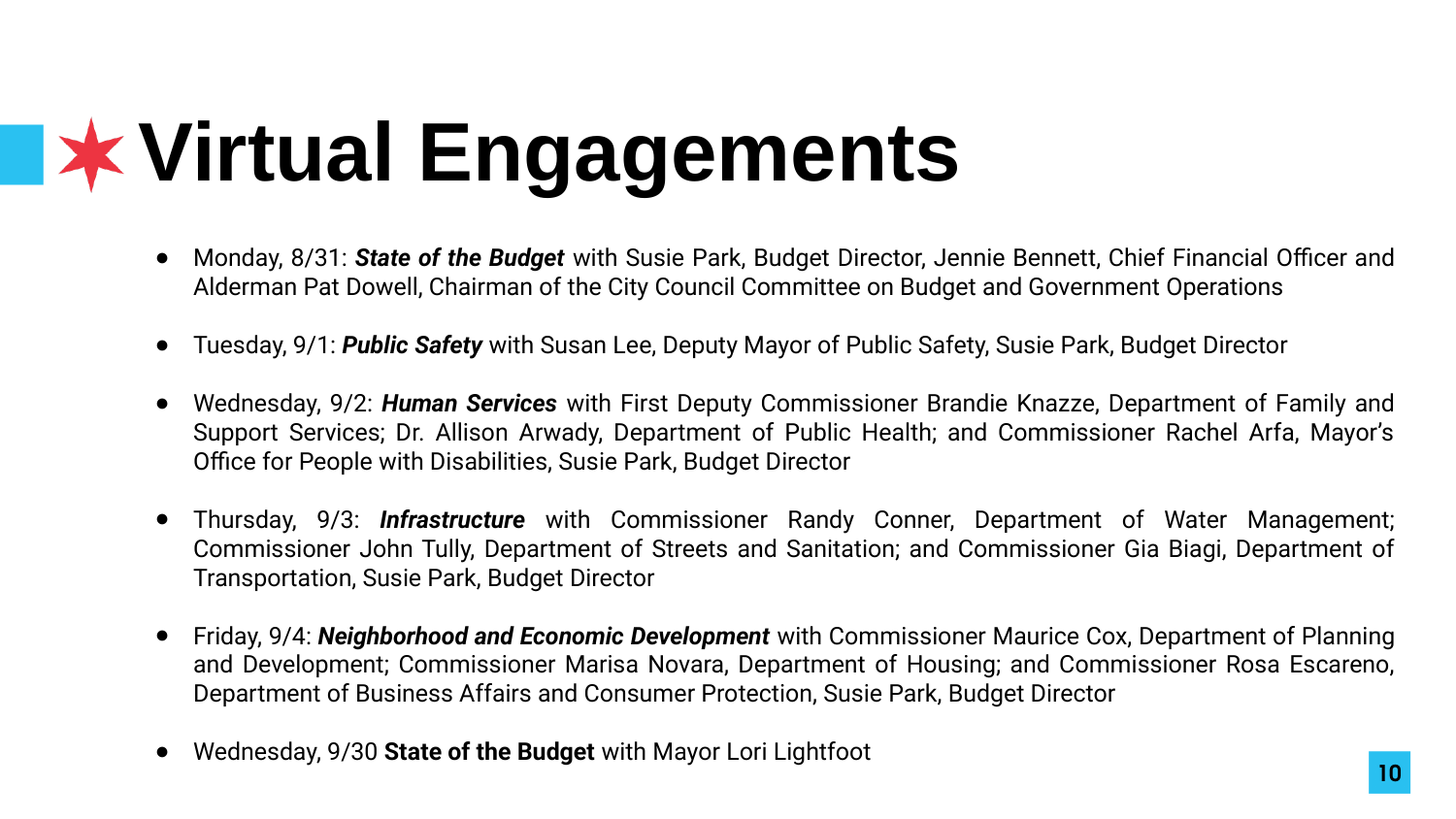

# Virtual Engagements

Monday, 8/31: State of the Budget with Susie Park, Budget Director, Jennie Bennett, Chief Financial Officer and Alderman Pat Dowell, Chairman of the City Council Committee on Budget and Government Operations

Tuesday, 9/1: Public Safety with Susan Lee, Deputy Mayor of Public Safety, Susie Park, Budget Director

Wednesday, 9/2: Human Services with First Deputy Commissioner Brandie Knazze, Department of Family and Support Services; Dr. Allison Arwady, Department of Public Health; and Commissioner Rachel Arfa, Mayor’s Office for People with Disabilities, Susie Park, Budget Director

Thursday, 9/3: Infrastructure with Commissioner Randy Conner, Department of Water Management; Commissioner John Tully, Department of Streets and Sanitation; and Commissioner Gia Biagi, Department of Transportation, Susie Park, Budget Director

Friday, 9/4: Neighborhood and Economic Development with Commissioner Maurice Cox, Department of Planning and Development; Commissioner Marisa Novara, Department of Housing; and Commissioner Rosa Escareno, Department of Business Affairs and Consumer Protection, Susie Park, Budget Director

Wednesday, 9/30 State of the Budget with Mayor Lori Lightfoot

10